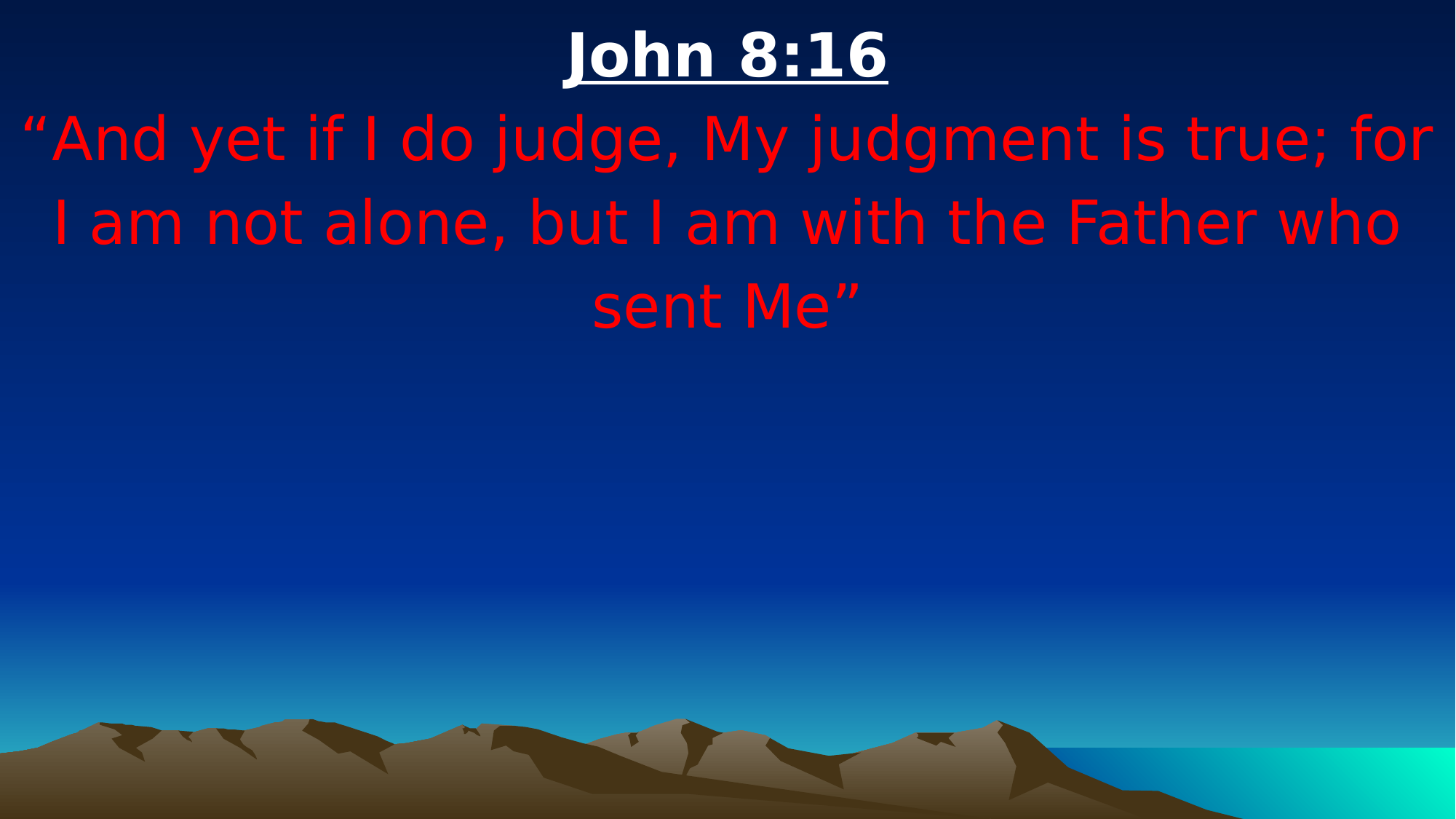

John 8:16
“And yet if I do judge, My judgment is true; for I am not alone, but I am with the Father who sent Me”